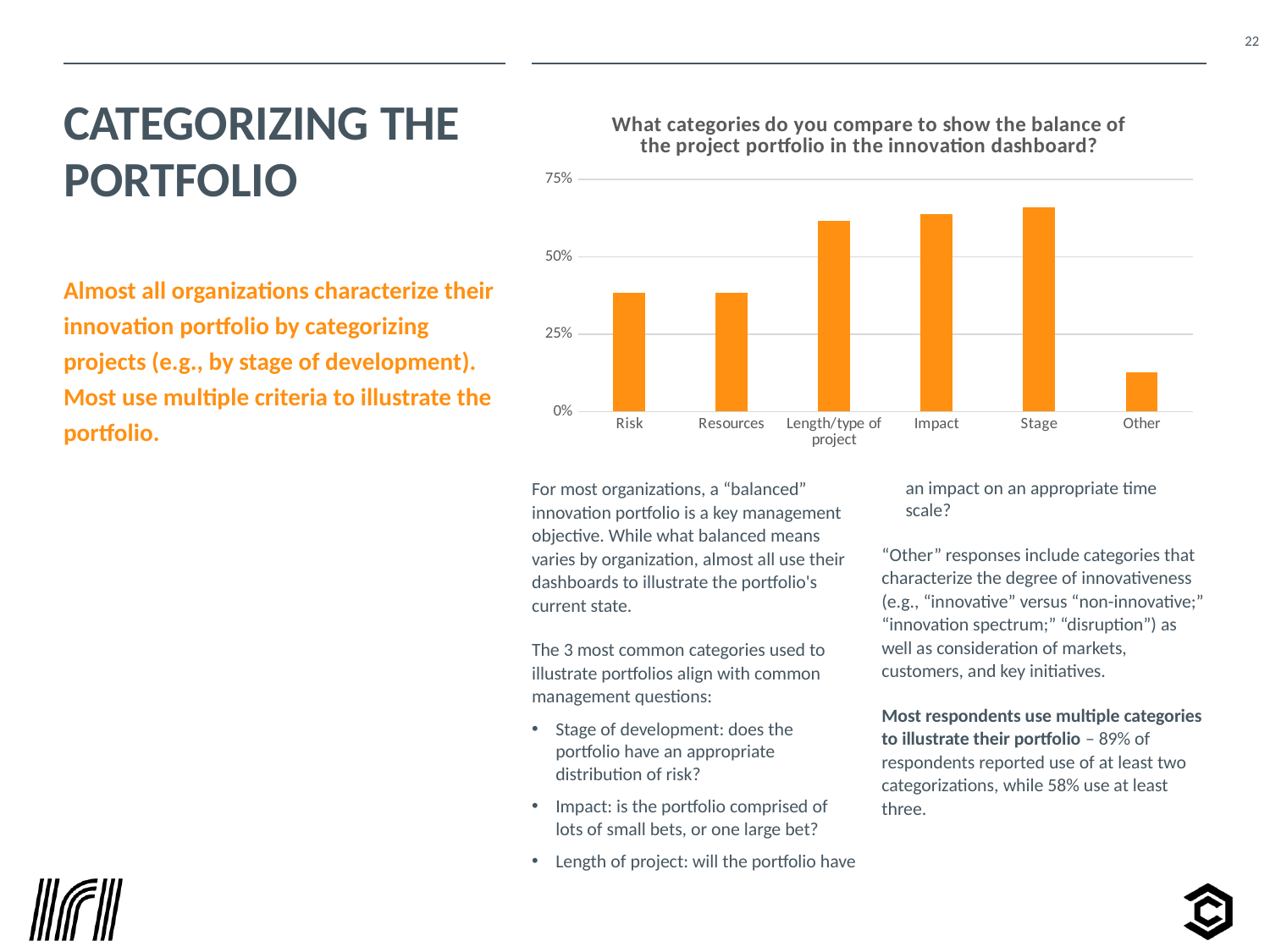

# Categorizing the portfolio

### Chart: What categories do you compare to show the balance of the project portfolio in the innovation dashboard?

| Category |  |
|---|---|
| Risk | 0.3829787234042553 |
| Resources | 0.3829787234042553 |
| Length/type of project | 0.6170212765957447 |
| Impact | 0.6382978723404256 |
| Stage | 0.6595744680851063 |
| Other | 0.1276595744680851 |
Almost all organizations characterize their innovation portfolio by categorizing projects (e.g., by stage of development). Most use multiple criteria to illustrate the portfolio.
For most organizations, a “balanced” innovation portfolio is a key management objective. While what balanced means varies by organization, almost all use their dashboards to illustrate the portfolio's current state.
The 3 most common categories used to illustrate portfolios align with common management questions:
Stage of development: does the portfolio have an appropriate distribution of risk?
Impact: is the portfolio comprised of lots of small bets, or one large bet?
Length of project: will the portfolio have an impact on an appropriate time scale?
“Other” responses include categories that characterize the degree of innovativeness (e.g., “innovative” versus “non-innovative;” “innovation spectrum;” “disruption”) as well as consideration of markets, customers, and key initiatives.
Most respondents use multiple categories to illustrate their portfolio – 89% of respondents reported use of at least two categorizations, while 58% use at least three.